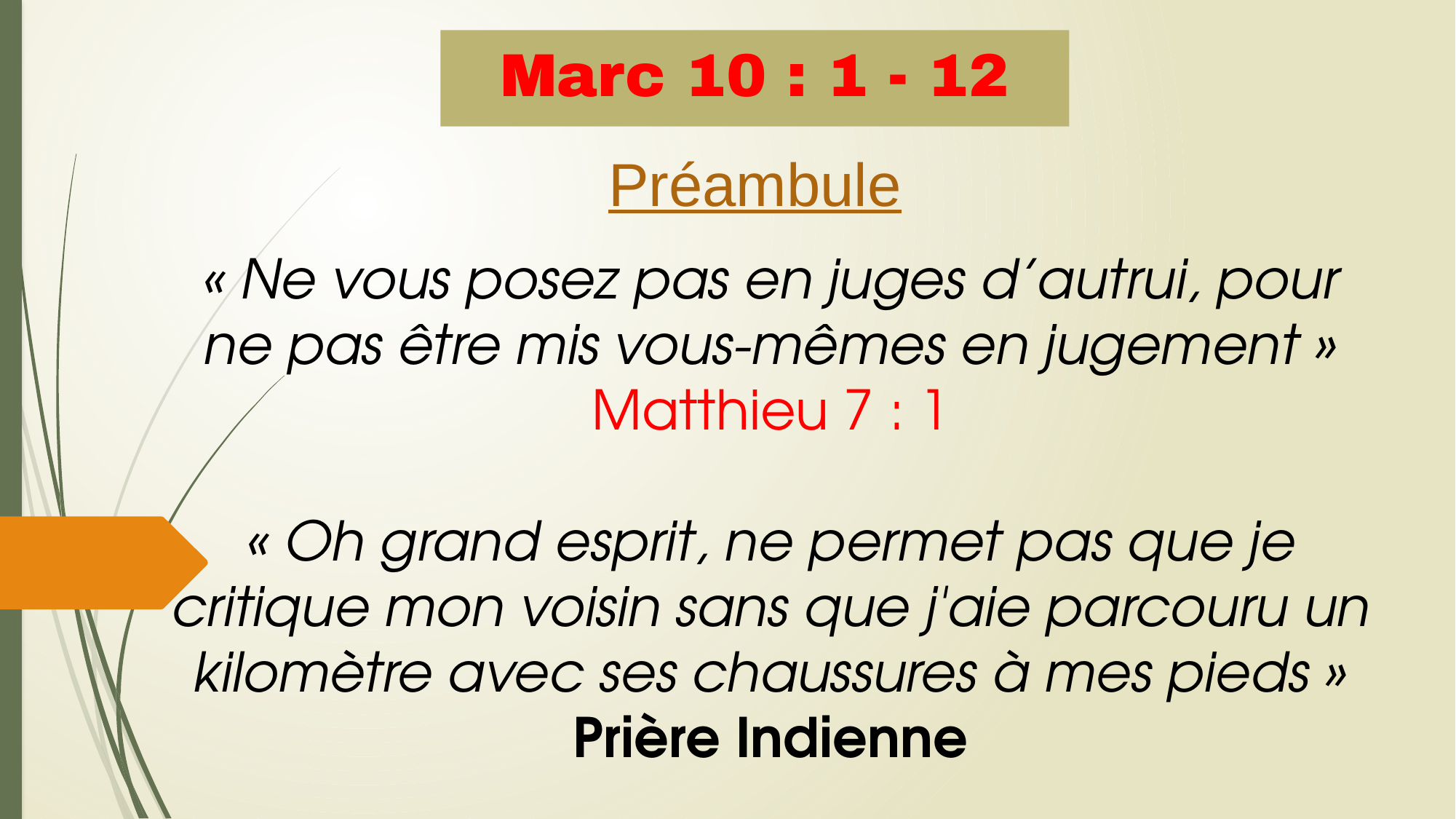

Marc 10 : 1 - 12
Préambule
« Ne vous posez pas en juges d’autrui, pour ne pas être mis vous-mêmes en jugement » Matthieu 7 : 1

« Oh grand esprit, ne permet pas que je critique mon voisin sans que j'aie parcouru un kilomètre avec ses chaussures à mes pieds »
Prière Indienne